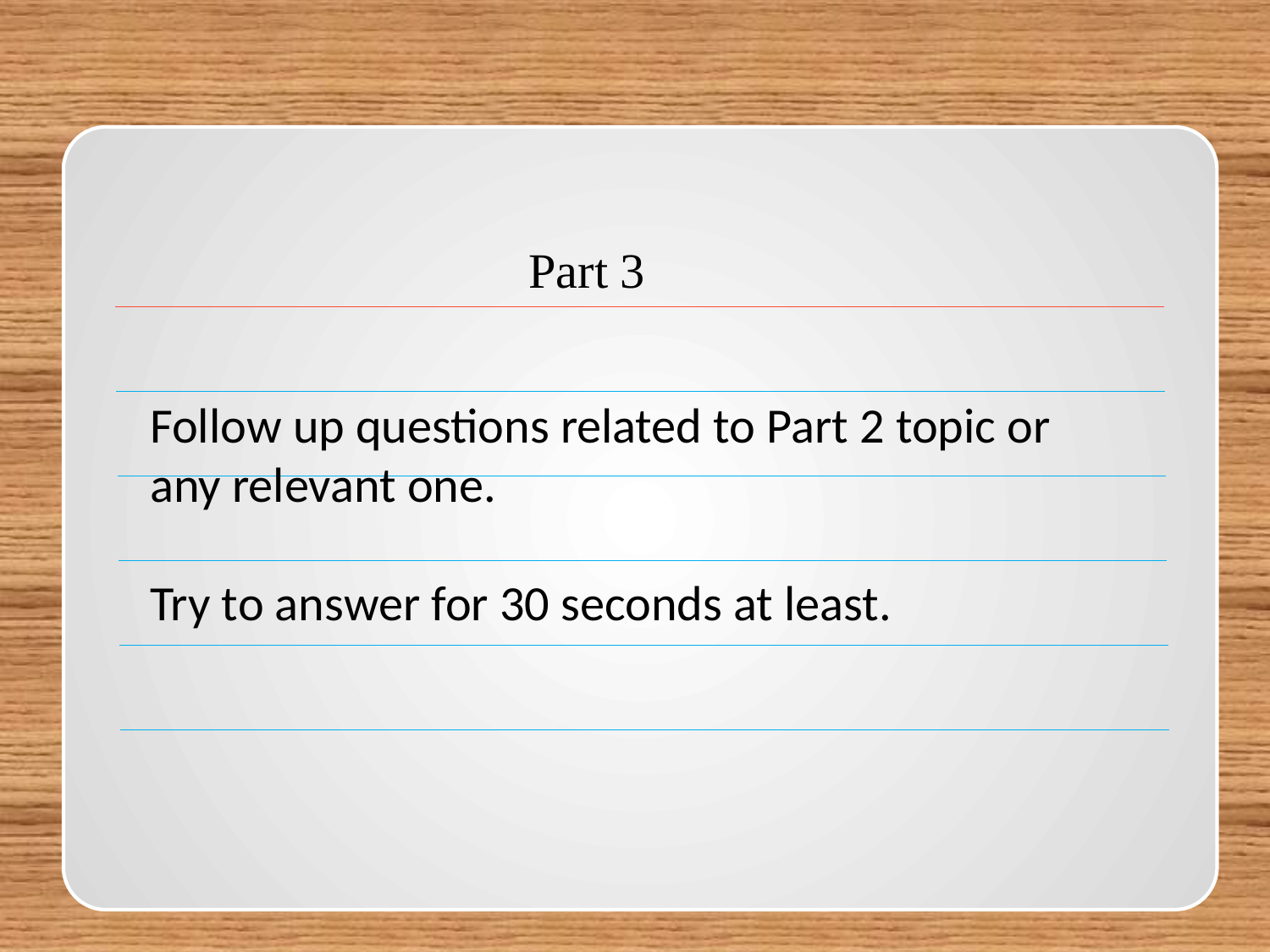

Part 3

Follow up questions related to Part 2 topic or any relevant one.

Try to answer for 30 seconds at least.